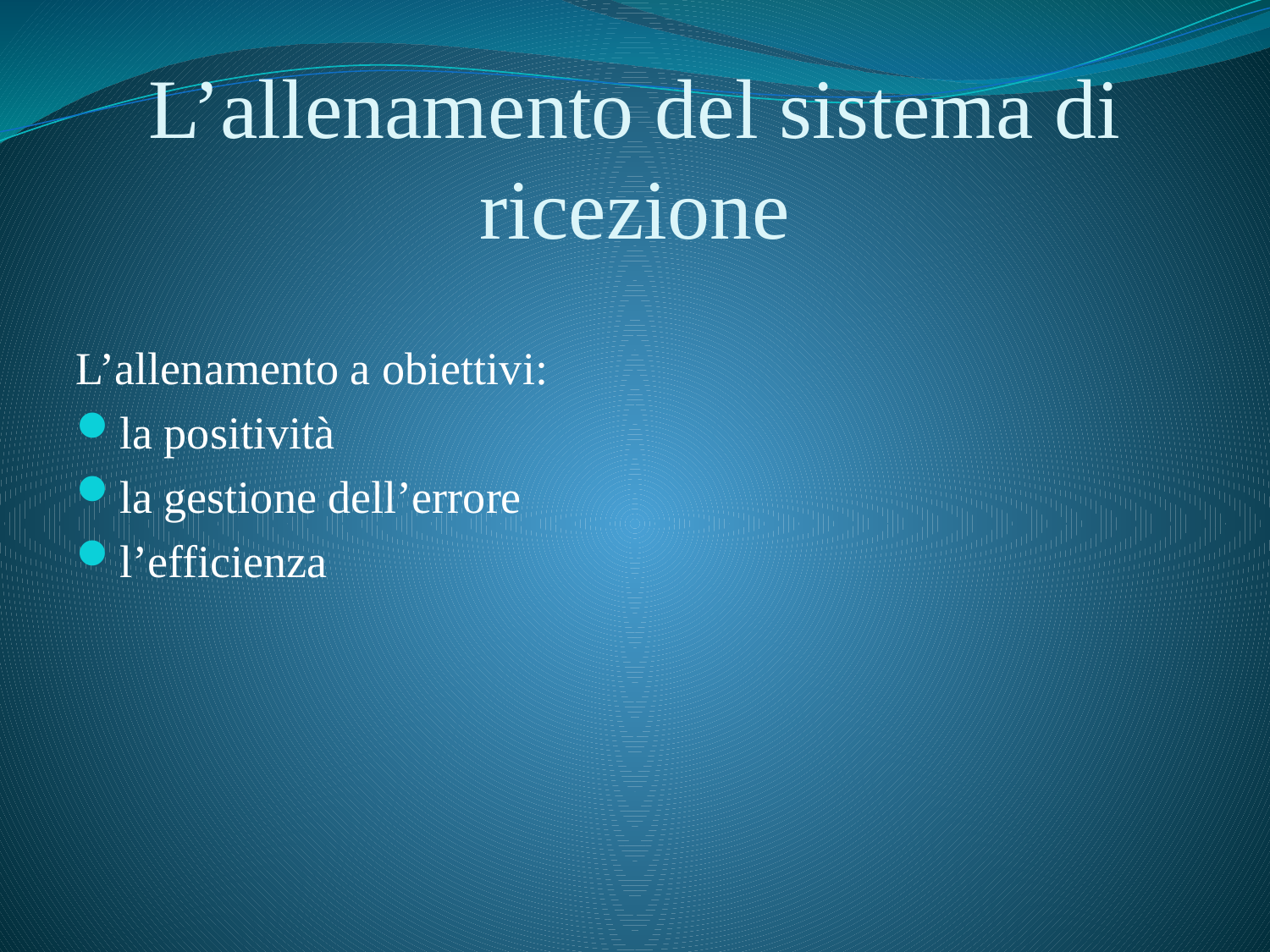

# L’allenamento del sistema di ricezione

L’allenamento a obiettivi:
la positività
la gestione dell’errore
l’efficienza